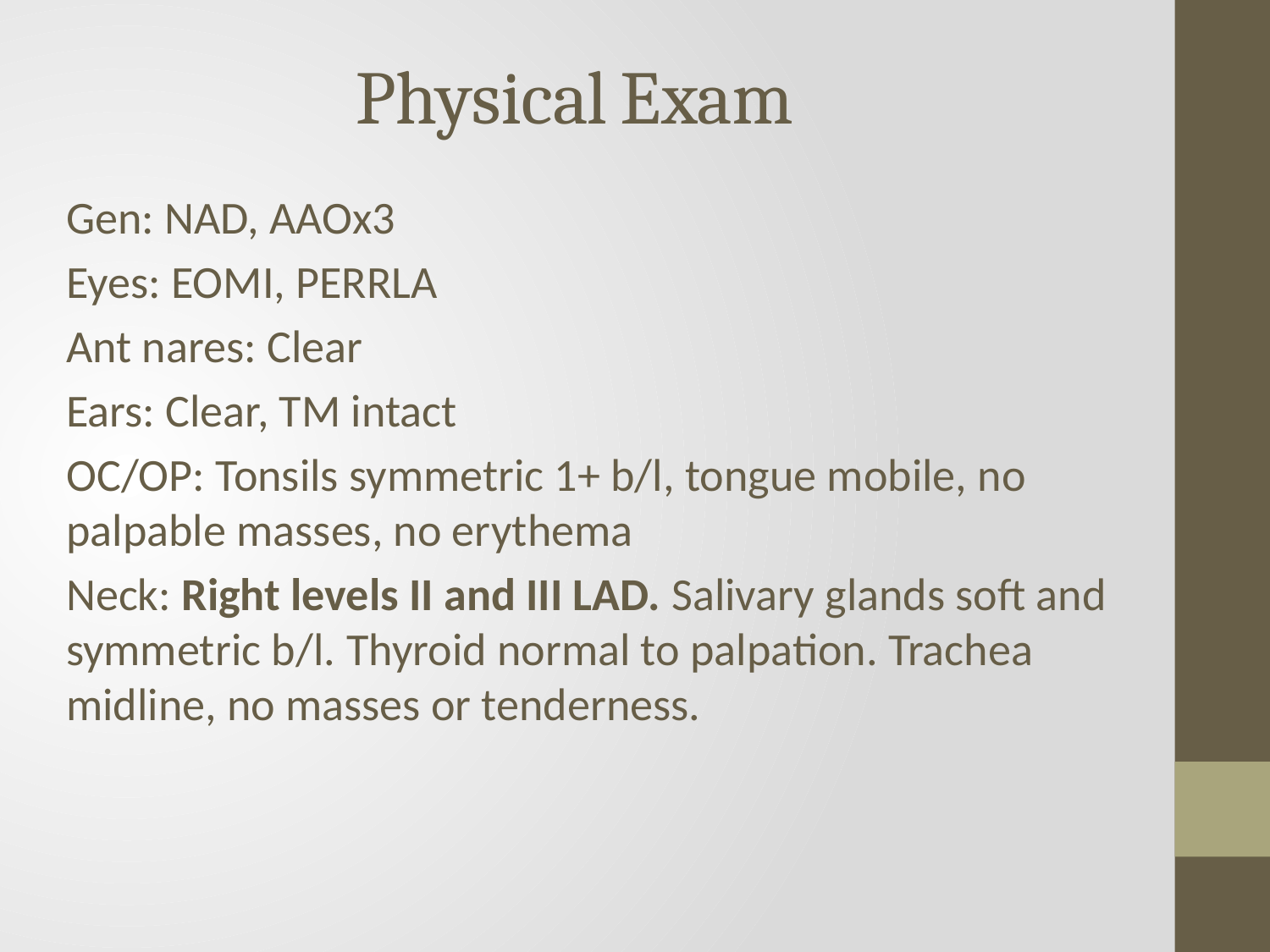

# Physical Exam
Gen: NAD, AAOx3
Eyes: EOMI, PERRLA
Ant nares: Clear
Ears: Clear, TM intact
OC/OP: Tonsils symmetric 1+ b/l, tongue mobile, no palpable masses, no erythema
Neck: Right levels II and III LAD. Salivary glands soft and symmetric b/l. Thyroid normal to palpation. Trachea midline, no masses or tenderness.